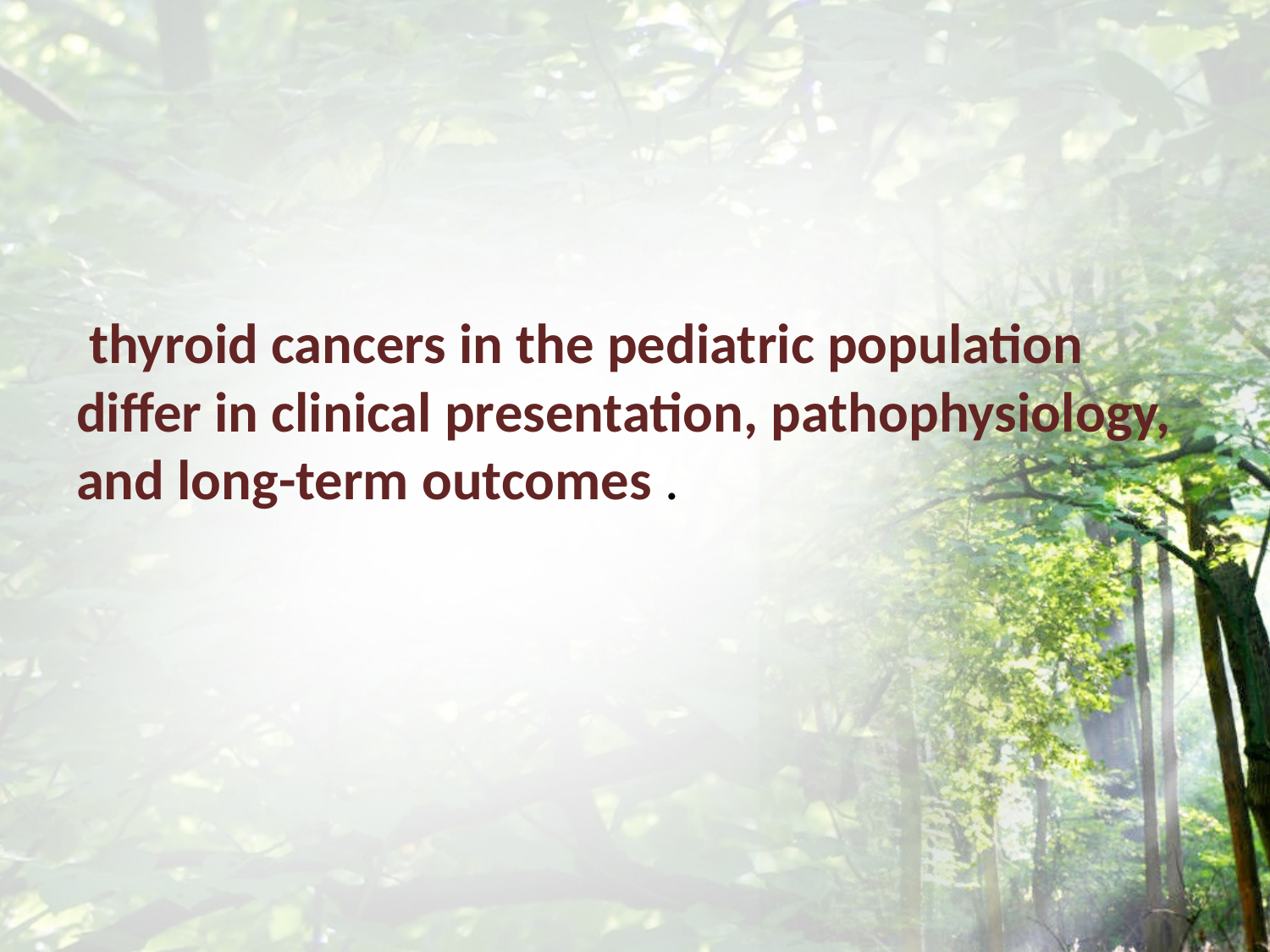

#

 thyroid cancers in the pediatric population differ in clinical presentation, pathophysiology, and long-term outcomes .